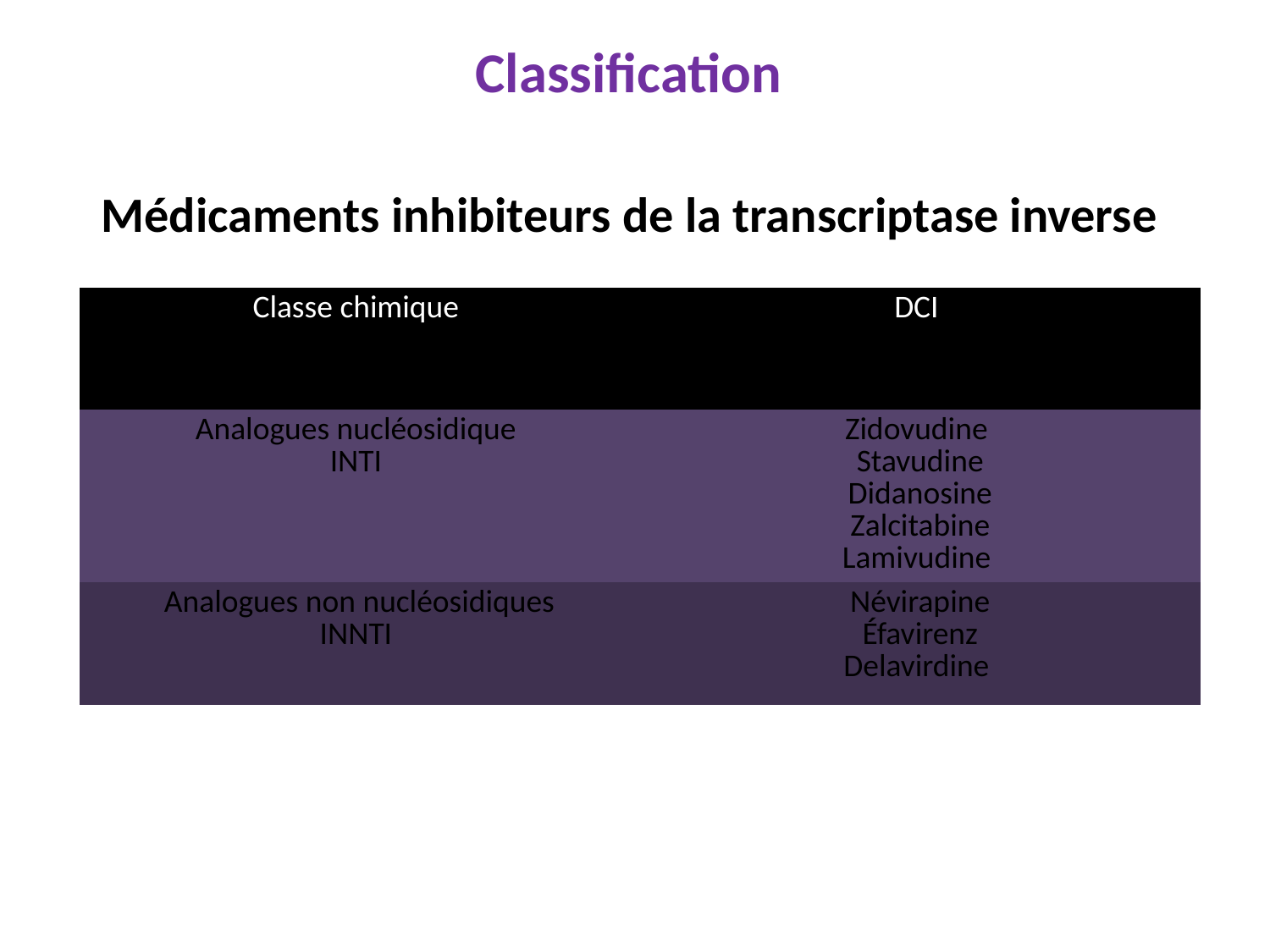

Classification

Médicaments inhibiteurs de la transcriptase inverse

| Classe chimique | DCI |
| --- | --- |
| Analogues nucléosidique INTI | Zidovudine Stavudine Didanosine Zalcitabine Lamivudine |
| Analogues non nucléosidiques INNTI | Névirapine Éfavirenz Delavirdine |